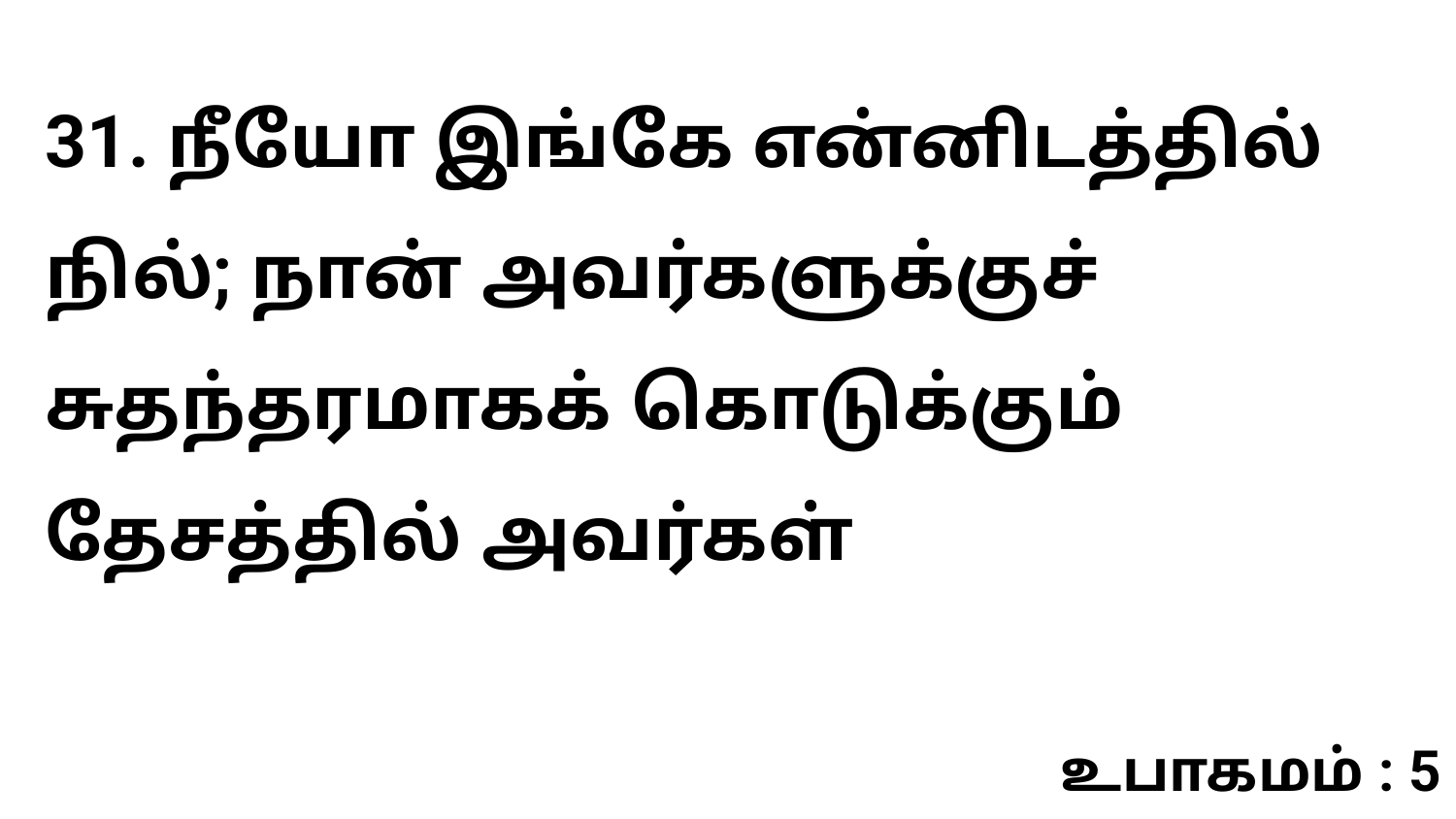

31. நீயோ இங்கே என்னிடத்தில் நில்; நான் அவர்களுக்குச் சுதந்தரமாகக் கொடுக்கும் தேசத்தில் அவர்கள்
உபாகமம் : 5